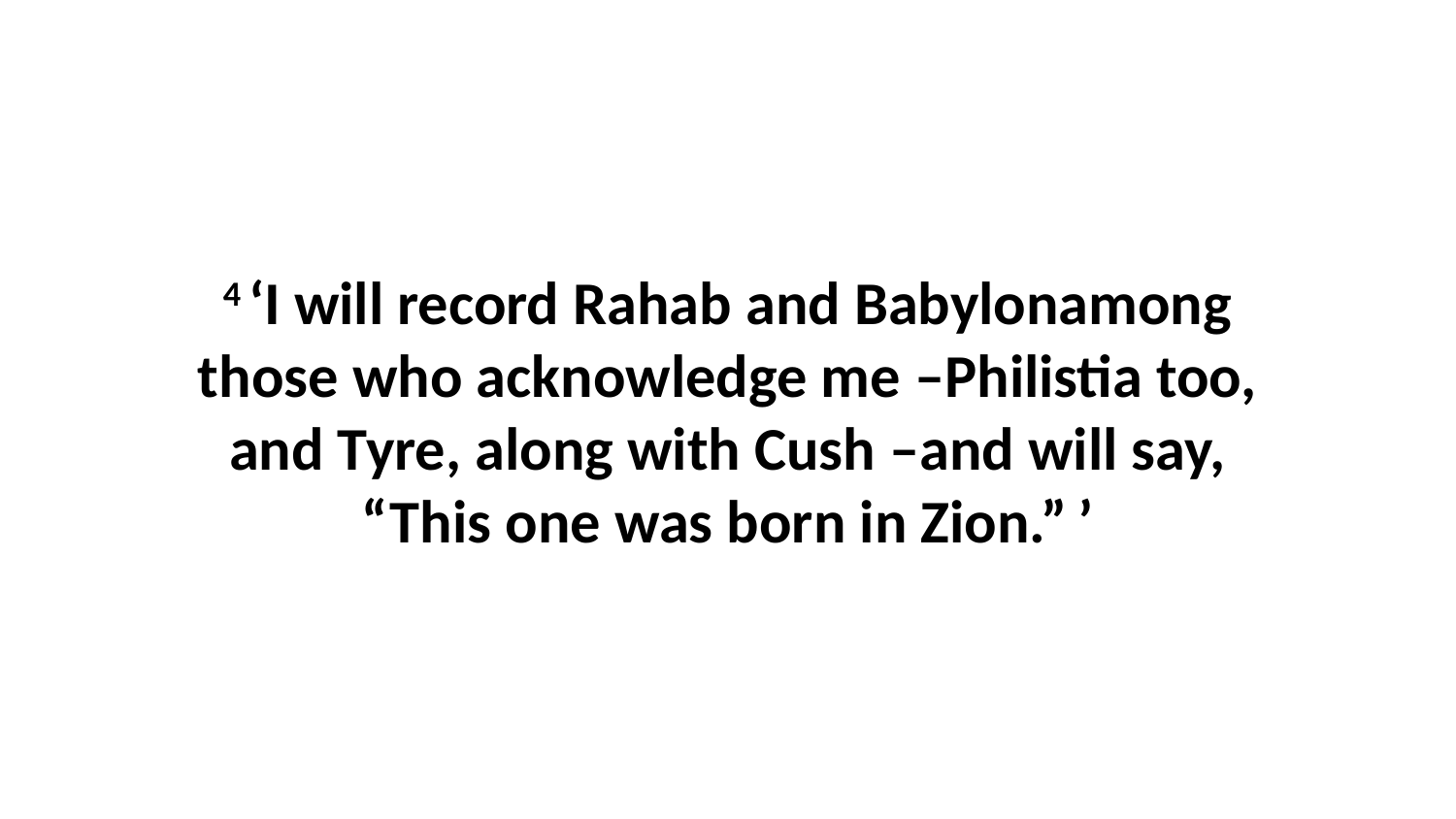

4 ‘I will record Rahab and Babylonamong those who acknowledge me –Philistia too, and Tyre, along with Cush –and will say, “This one was born in Zion.” ’